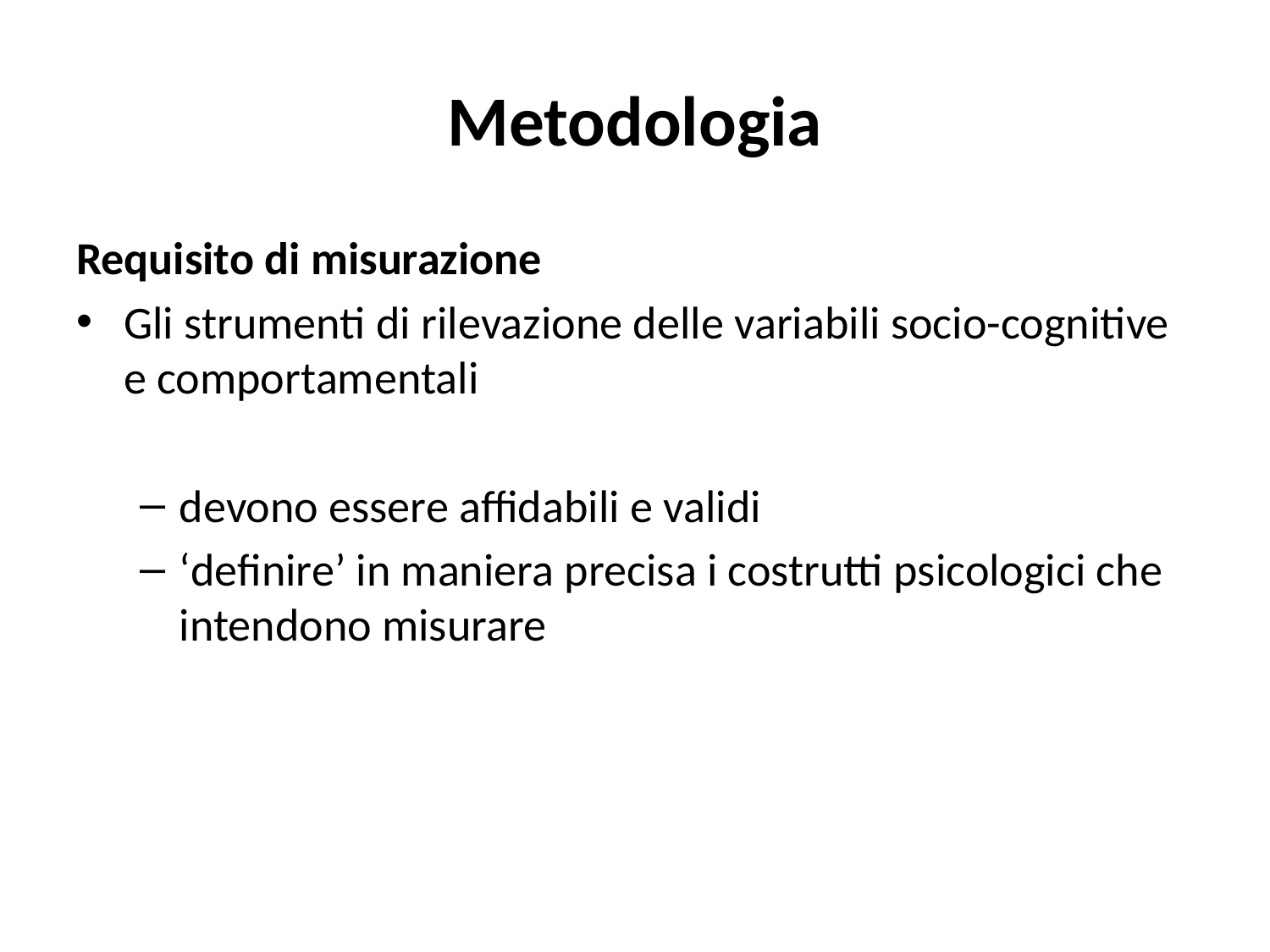

# Metodologia
Requisito di misurazione
Gli strumenti di rilevazione delle variabili socio-cognitive e comportamentali

devono essere affidabili e validi
‘definire’ in maniera precisa i costrutti psicologici che intendono misurare